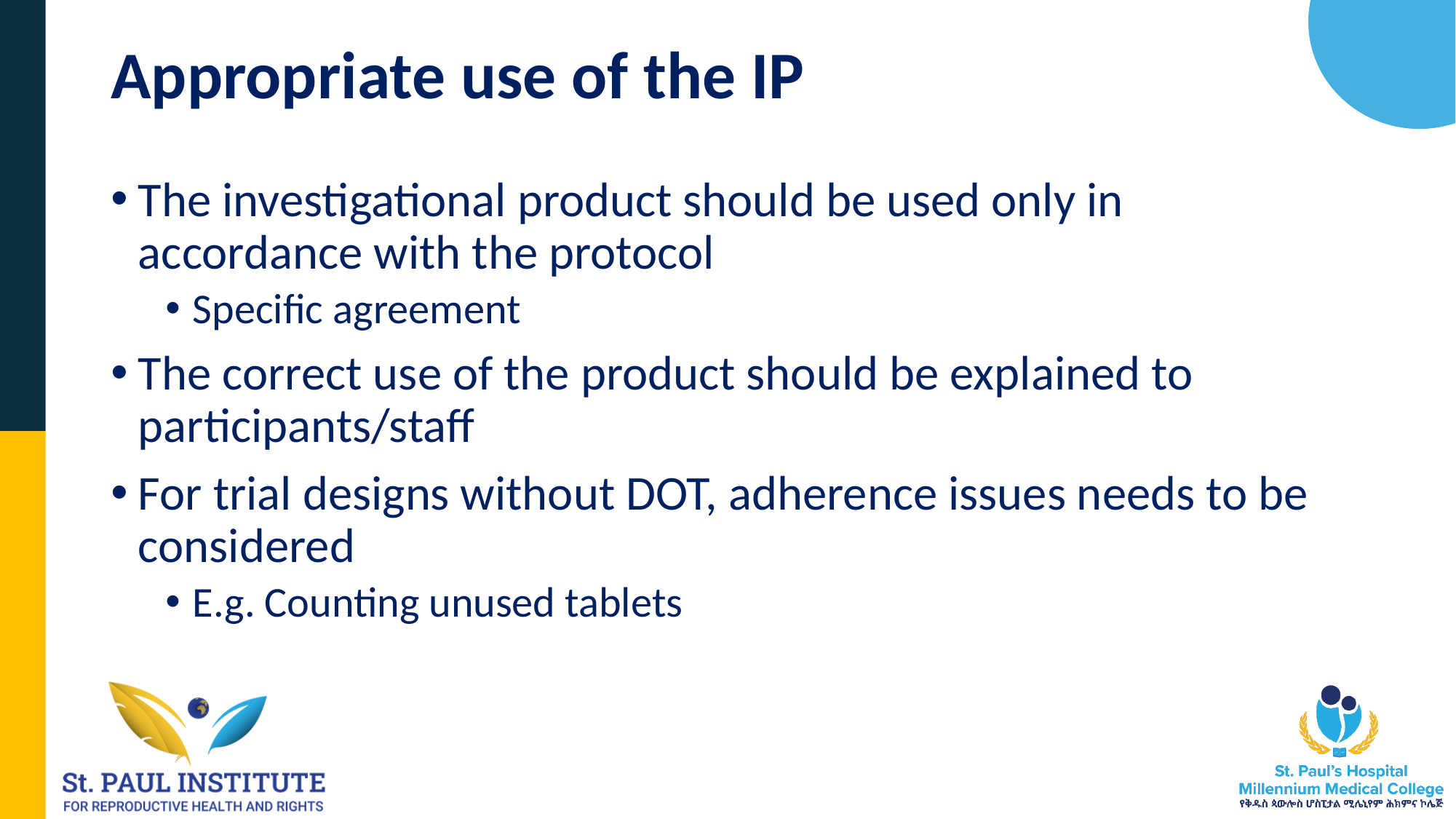

# Appropriate use of the IP
The investigational product should be used only in accordance with the protocol
Specific agreement
The correct use of the product should be explained to participants/staff
For trial designs without DOT, adherence issues needs to be considered
E.g. Counting unused tablets